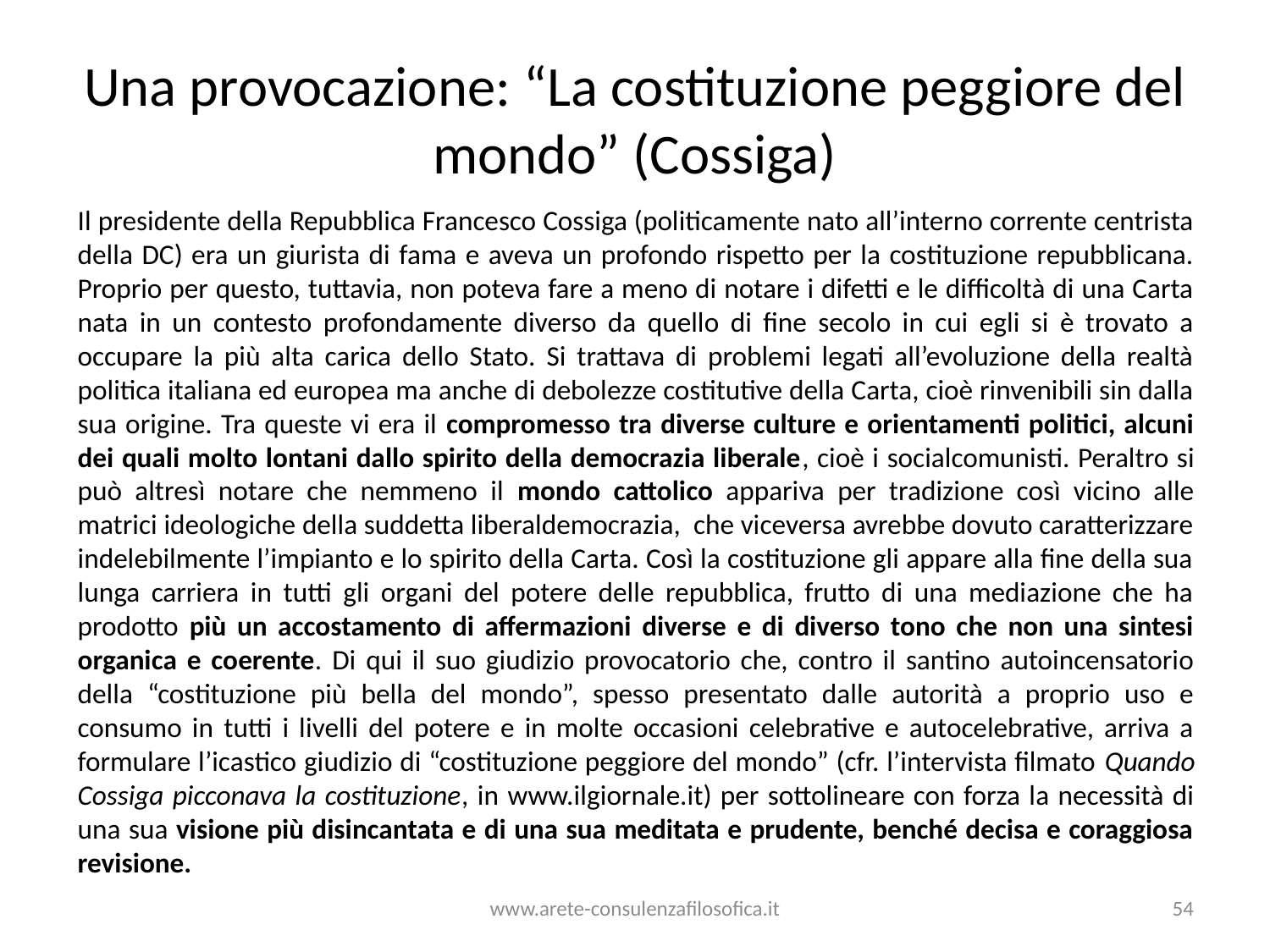

# Una provocazione: “La costituzione peggiore del mondo” (Cossiga)
Il presidente della Repubblica Francesco Cossiga (politicamente nato all’interno corrente centrista della DC) era un giurista di fama e aveva un profondo rispetto per la costituzione repubblicana. Proprio per questo, tuttavia, non poteva fare a meno di notare i difetti e le difficoltà di una Carta nata in un contesto profondamente diverso da quello di fine secolo in cui egli si è trovato a occupare la più alta carica dello Stato. Si trattava di problemi legati all’evoluzione della realtà politica italiana ed europea ma anche di debolezze costitutive della Carta, cioè rinvenibili sin dalla sua origine. Tra queste vi era il compromesso tra diverse culture e orientamenti politici, alcuni dei quali molto lontani dallo spirito della democrazia liberale, cioè i socialcomunisti. Peraltro si può altresì notare che nemmeno il mondo cattolico appariva per tradizione così vicino alle matrici ideologiche della suddetta liberaldemocrazia,  che viceversa avrebbe dovuto caratterizzare indelebilmente l’impianto e lo spirito della Carta. Così la costituzione gli appare alla fine della sua lunga carriera in tutti gli organi del potere delle repubblica, frutto di una mediazione che ha prodotto più un accostamento di affermazioni diverse e di diverso tono che non una sintesi organica e coerente. Di qui il suo giudizio provocatorio che, contro il santino autoincensatorio della “costituzione più bella del mondo”, spesso presentato dalle autorità a proprio uso e consumo in tutti i livelli del potere e in molte occasioni celebrative e autocelebrative, arriva a formulare l’icastico giudizio di “costituzione peggiore del mondo” (cfr. l’intervista filmato Quando Cossiga picconava la costituzione, in www.ilgiornale.it) per sottolineare con forza la necessità di una sua visione più disincantata e di una sua meditata e prudente, benché decisa e coraggiosa revisione.
www.arete-consulenzafilosofica.it
54